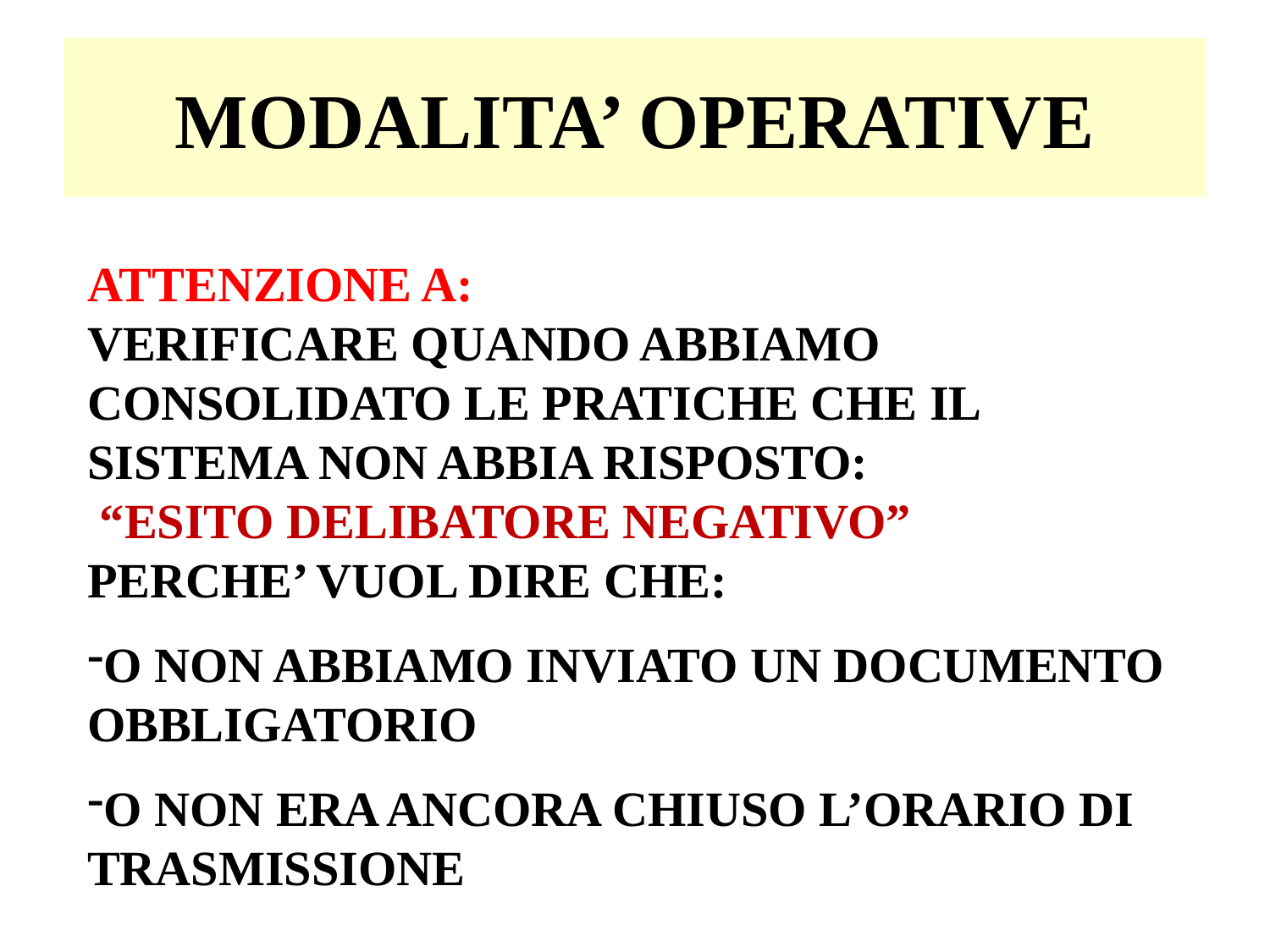

# MODALITA’ OPERATIVE
ATTENZIONE A:
VERIFICARE QUANDO ABBIAMO CONSOLIDATO LE PRATICHE CHE IL SISTEMA NON ABBIA RISPOSTO:
 “ESITO DELIBATORE NEGATIVO”
PERCHE’ VUOL DIRE CHE:

O NON ABBIAMO INVIATO UN DOCUMENTO OBBLIGATORIO

O NON ERA ANCORA CHIUSO L’ORARIO DI TRASMISSIONE